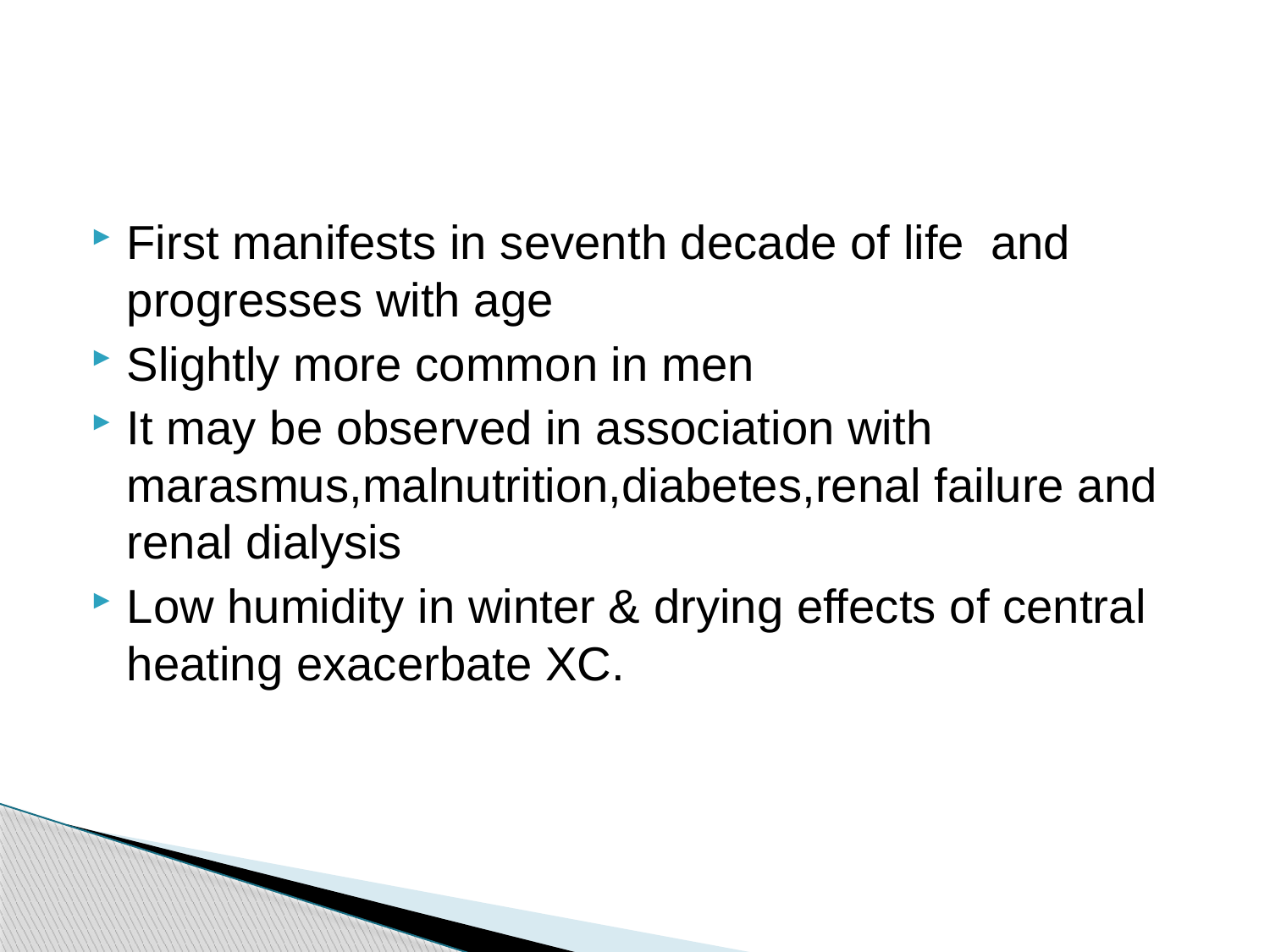

First manifests in seventh decade of life  and progresses with age
Slightly more common in men
It may be observed in association with marasmus,malnutrition,diabetes,renal failure and renal dialysis
Low humidity in winter & drying effects of central heating exacerbate XC.